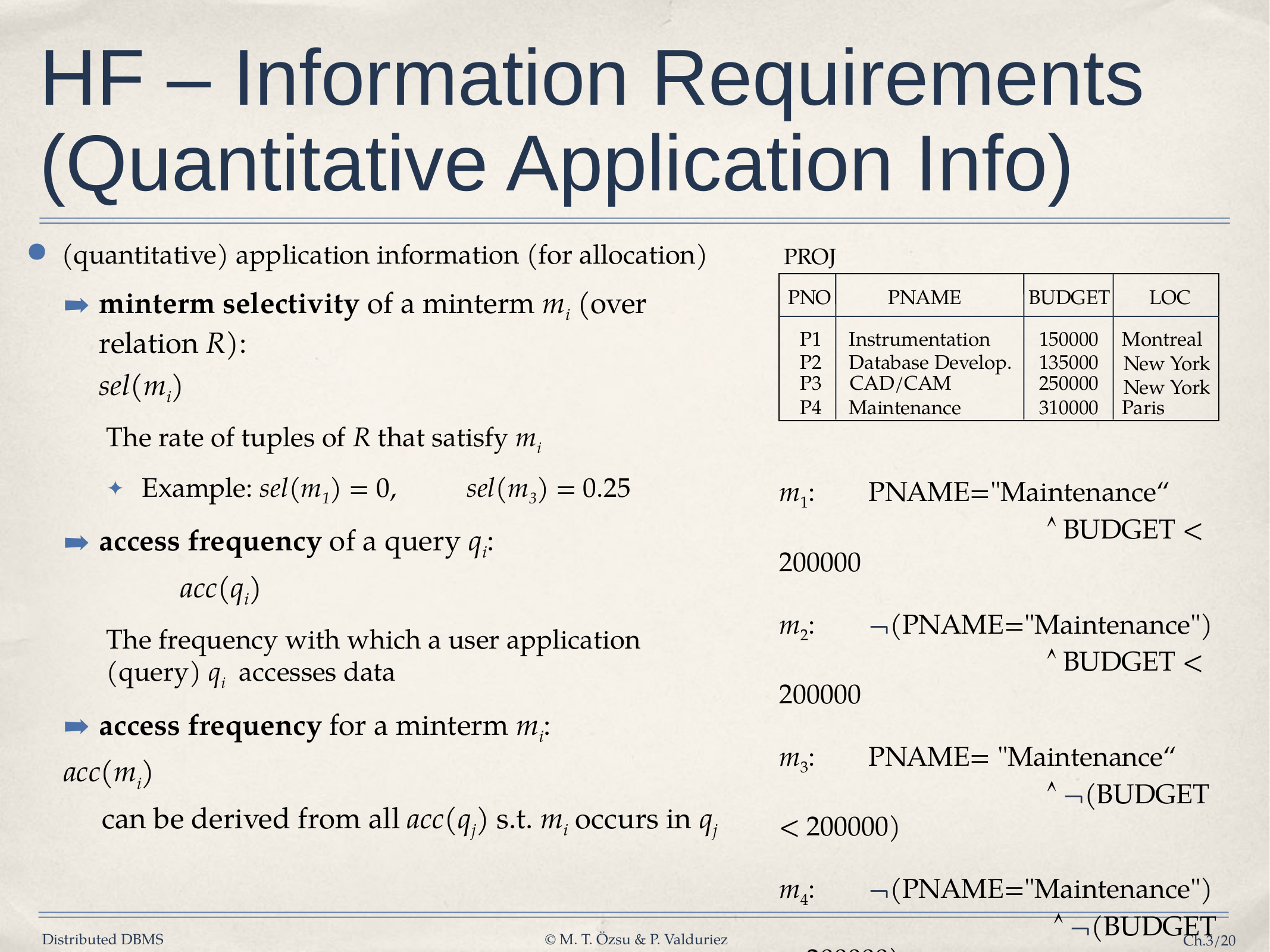

# HF – Information Requirements (Quantitative Application Info)
(quantitative) application information (for allocation)
minterm selectivity of a minterm mi (over relation R):
				sel(mi)
The rate of tuples of R that satisfy mi
Example: sel(m1) = 0, 	sel(m3) = 0.25
access frequency of a query qi:
			 	acc(qi)
The frequency with which a user application (query) qi  accesses data
access frequency for a minterm mi:
			acc(mi)
can be derived from all acc(qj) s.t. mi occurs in qj
PROJ

PNO
PNAME
BUDGET
LOC

P1
Instrumentation
150000
Montreal
P2
Database Develop.
135000
New York
P3
CAD/CAM
250000
New York
P4
Maintenance
310000
Paris
m1:	PNAME="Maintenance“
			∧ BUDGET < 200000
m2:	¬(PNAME="Maintenance")
			∧ BUDGET < 200000
m3:	PNAME= "Maintenance“
			∧ ¬(BUDGET < 200000)
m4:	¬(PNAME="Maintenance")
			 ∧ ¬(BUDGET < 200000)